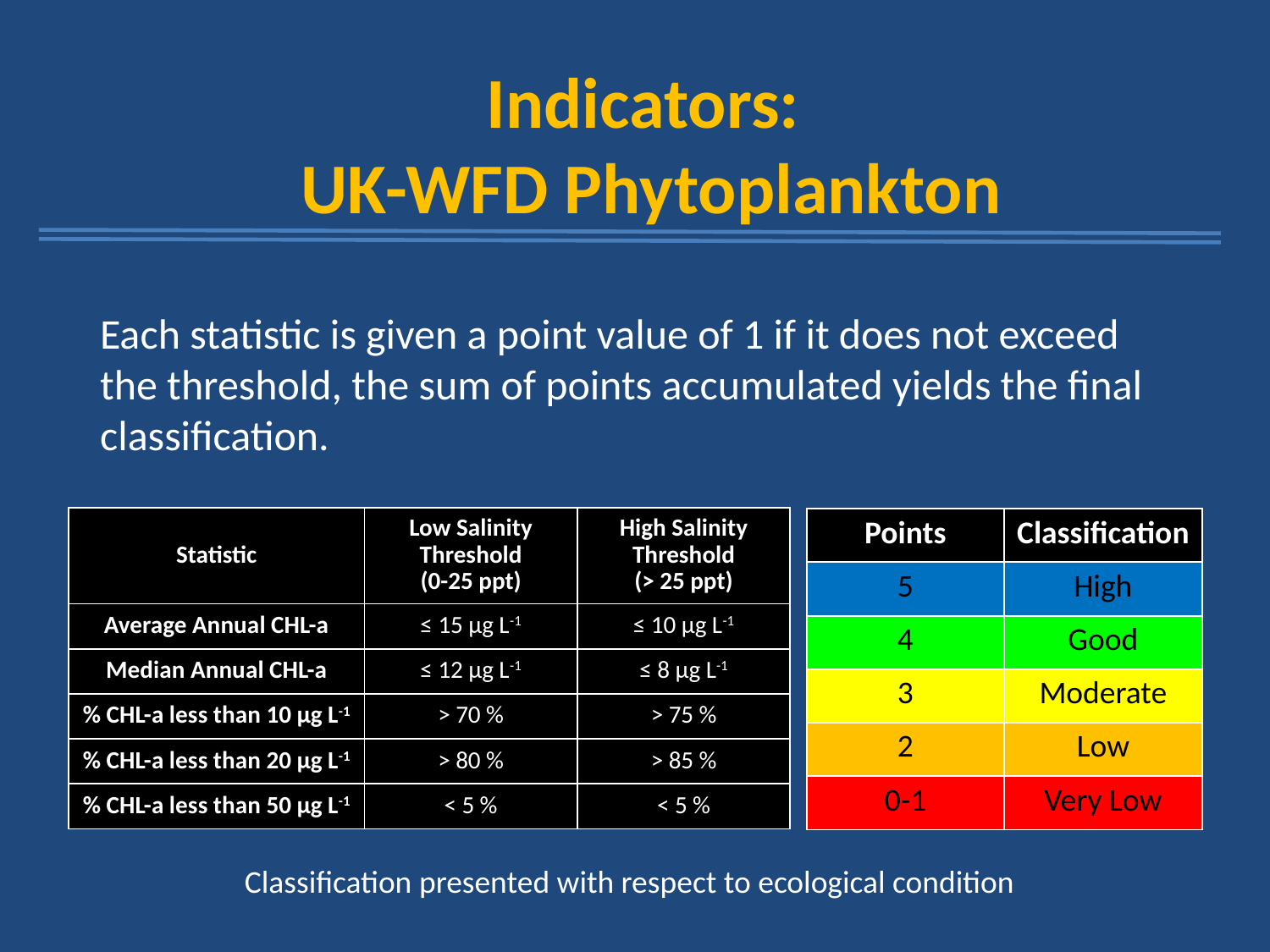

# Indicators: UK-WFD Phytoplankton
Each statistic is given a point value of 1 if it does not exceed the threshold, the sum of points accumulated yields the final classification.
| Statistic | Low Salinity Threshold (0-25 ppt) | High Salinity Threshold (> 25 ppt) |
| --- | --- | --- |
| Average Annual CHL-a | ≤ 15 µg L-1 | ≤ 10 µg L-1 |
| Median Annual CHL-a | ≤ 12 µg L-1 | ≤ 8 µg L-1 |
| % CHL-a less than 10 µg L-1 | > 70 % | > 75 % |
| % CHL-a less than 20 µg L-1 | > 80 % | > 85 % |
| % CHL-a less than 50 µg L-1 | < 5 % | < 5 % |
| Points | Classification |
| --- | --- |
| 5 | High |
| 4 | Good |
| 3 | Moderate |
| 2 | Low |
| 0-1 | Very Low |
Classification presented with respect to ecological condition